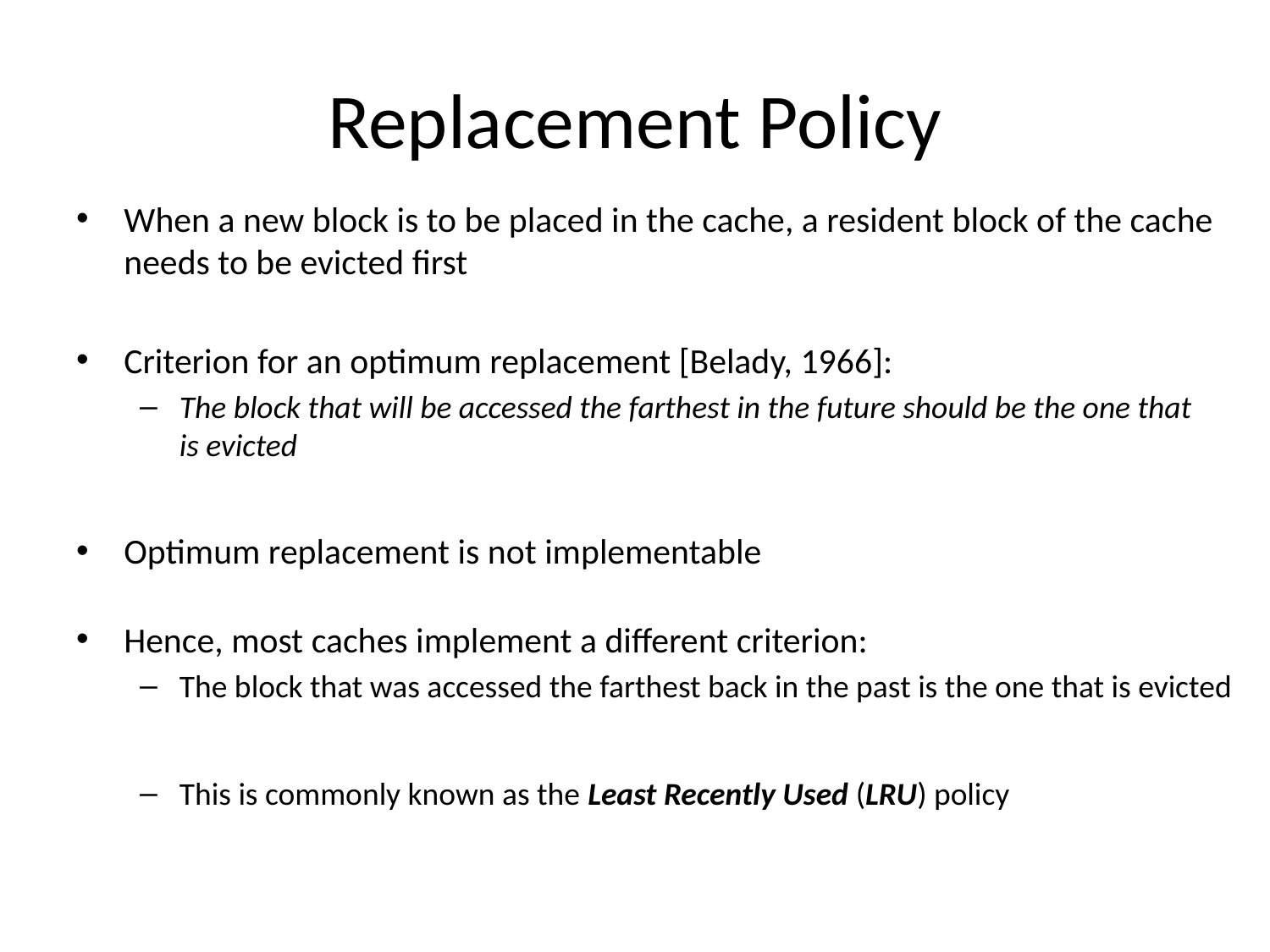

# Replacement Policy
When a new block is to be placed in the cache, a resident block of the cache needs to be evicted first

Criterion for an optimum replacement [Belady, 1966]:
The block that will be accessed the farthest in the future should be the one that
is evicted

Optimum replacement is not implementable

Hence, most caches implement a different criterion:
The block that was accessed the farthest back in the past is the one that is evicted

This is commonly known as the Least Recently Used (LRU) policy